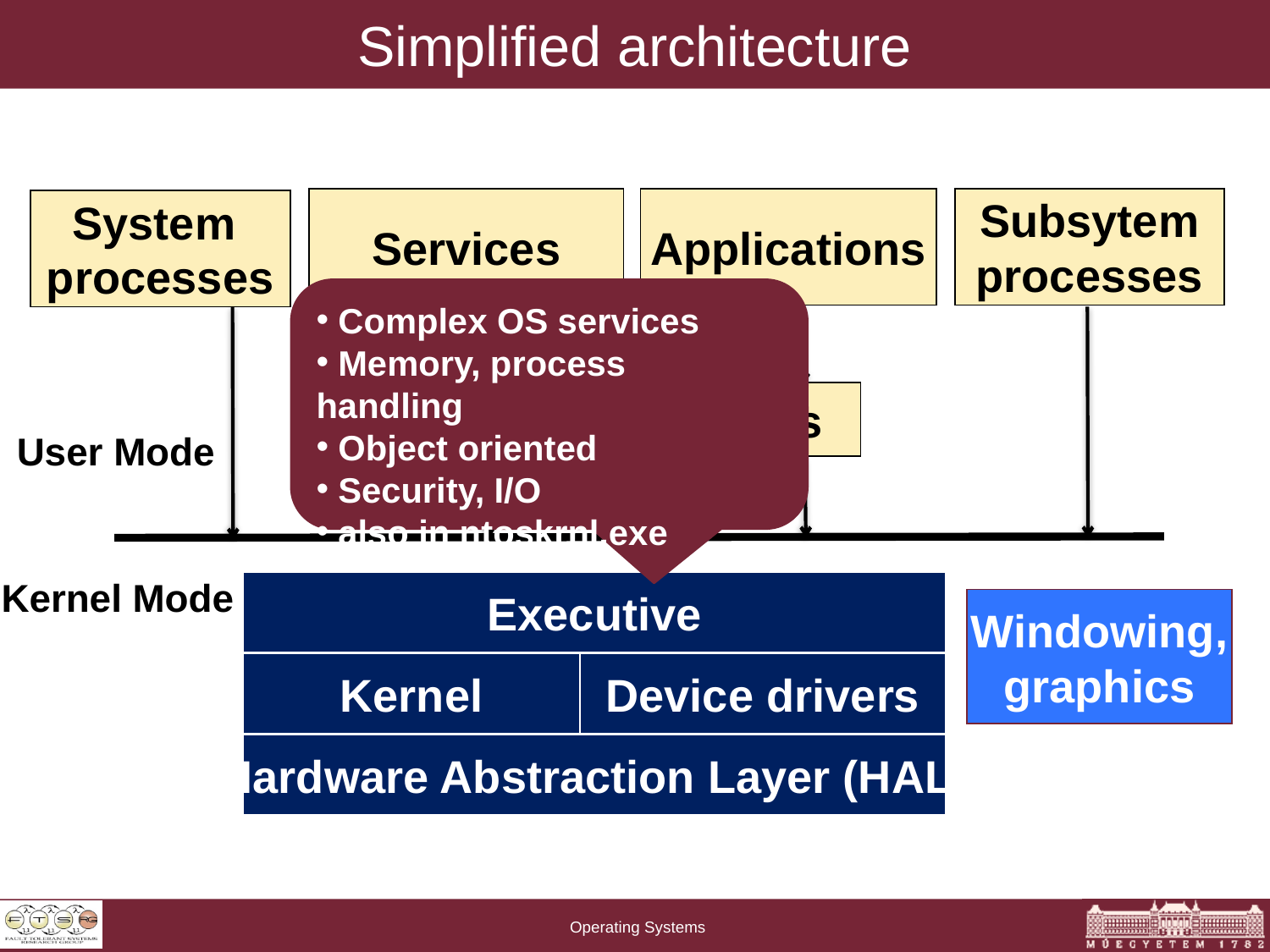

# Simplified architecture
Services
Applications
Subsytem
processes
System
processes

 Complex OS services
 Memory, process handling
 Object oriented
 Security, I/O
 also in ntoskrnl.exe
Subsystem DLLs
User Mode

Kernel Mode
Executive
Windowing,
graphics
Device drivers
Kernel
Hardware Abstraction Layer (HAL)